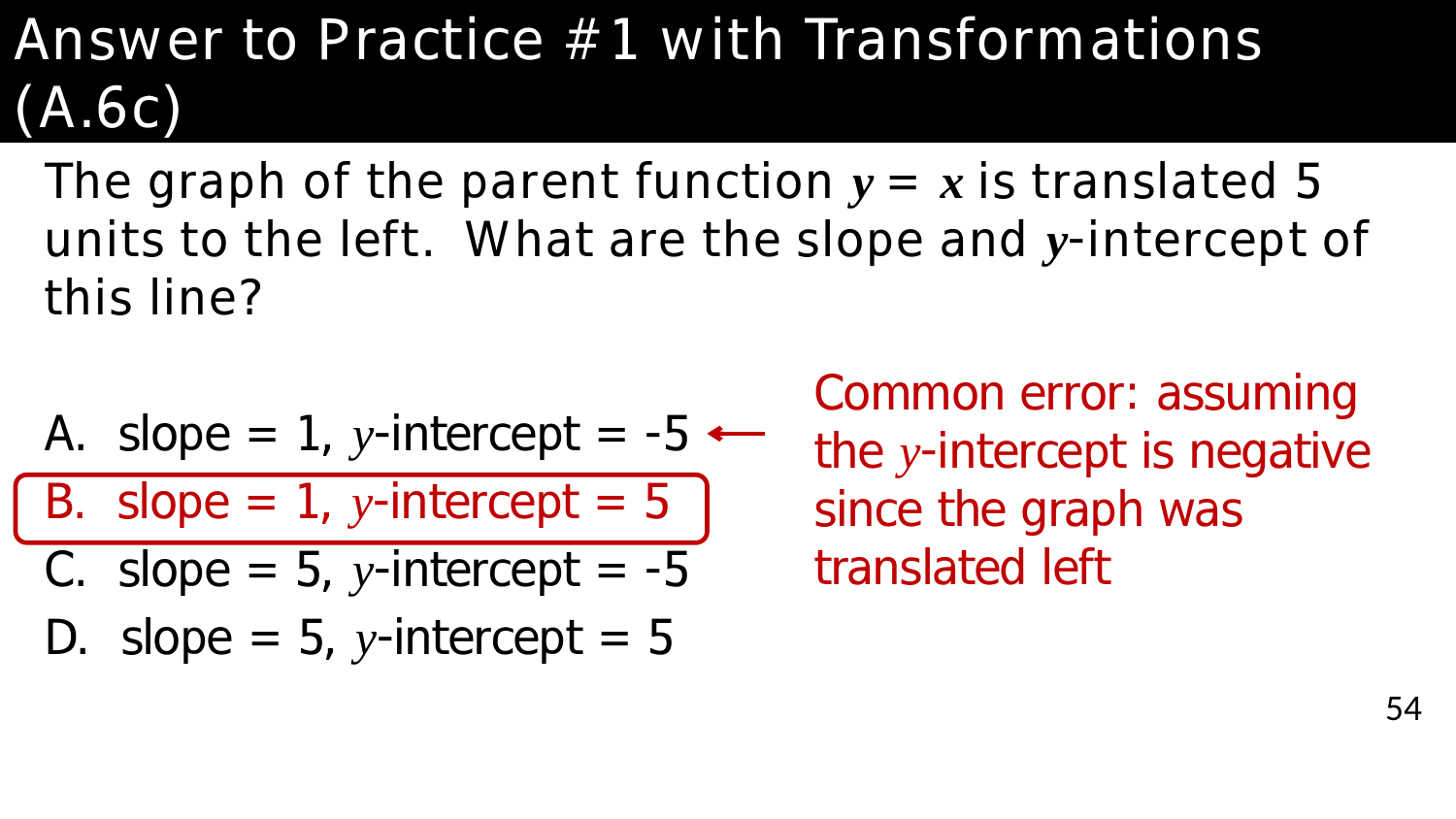

# Answer to Practice #1 with Transformations (A.6c)
The graph of the parent function y = x is translated 5 units to the left.  What are the slope and y-intercept of this line?

A.  slope = 1, y-intercept = -5
B.  slope = 1, y-intercept = 5
C.  slope = 5, y-intercept = -5
D.  slope = 5, y-intercept = 5

Common error: assuming the y-intercept is negative since the graph was
translated left

54